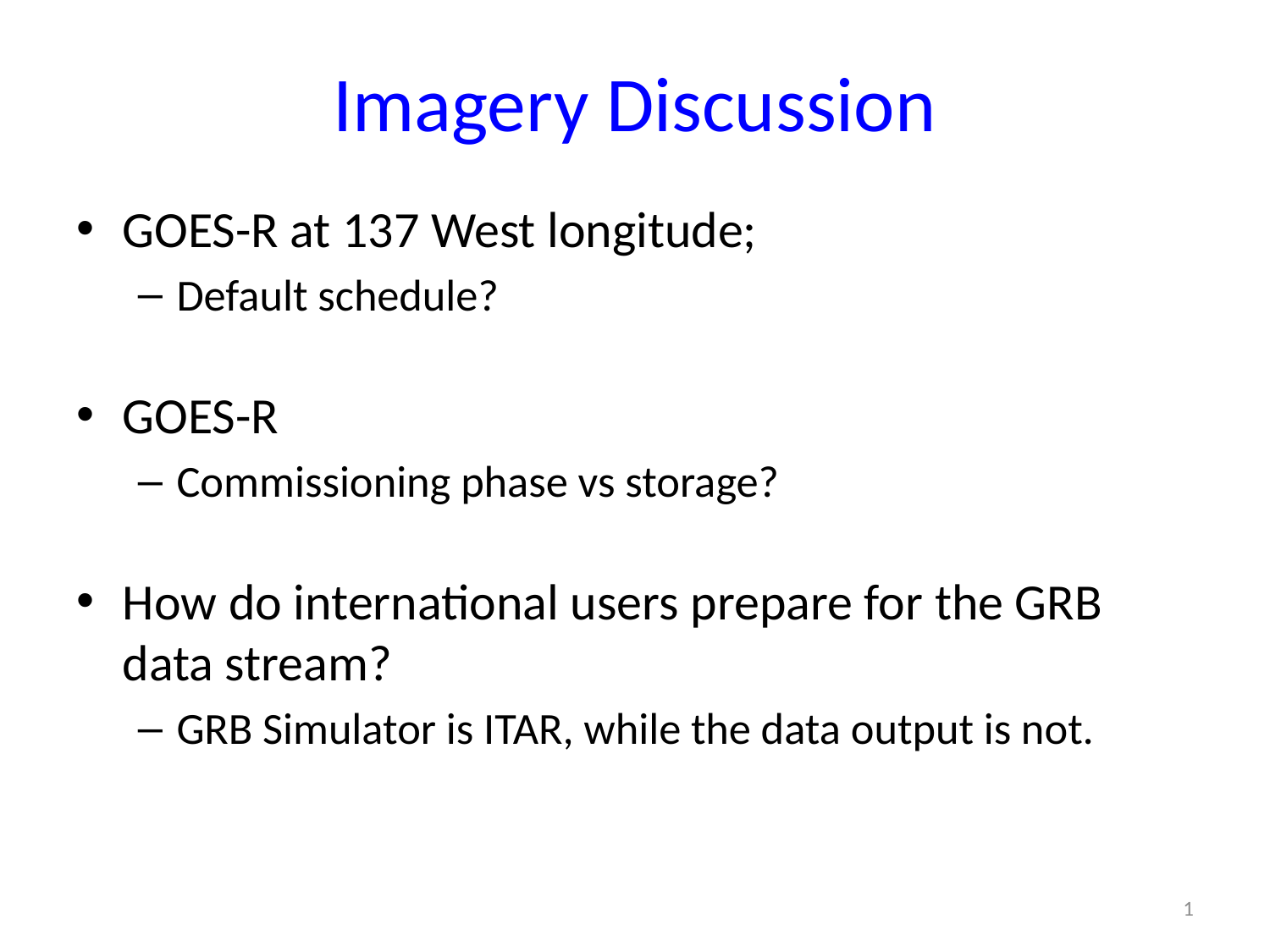

# Imagery Discussion
GOES-R at 137 West longitude;
Default schedule?
GOES-R
Commissioning phase vs storage?
How do international users prepare for the GRB data stream?
GRB Simulator is ITAR, while the data output is not.
1